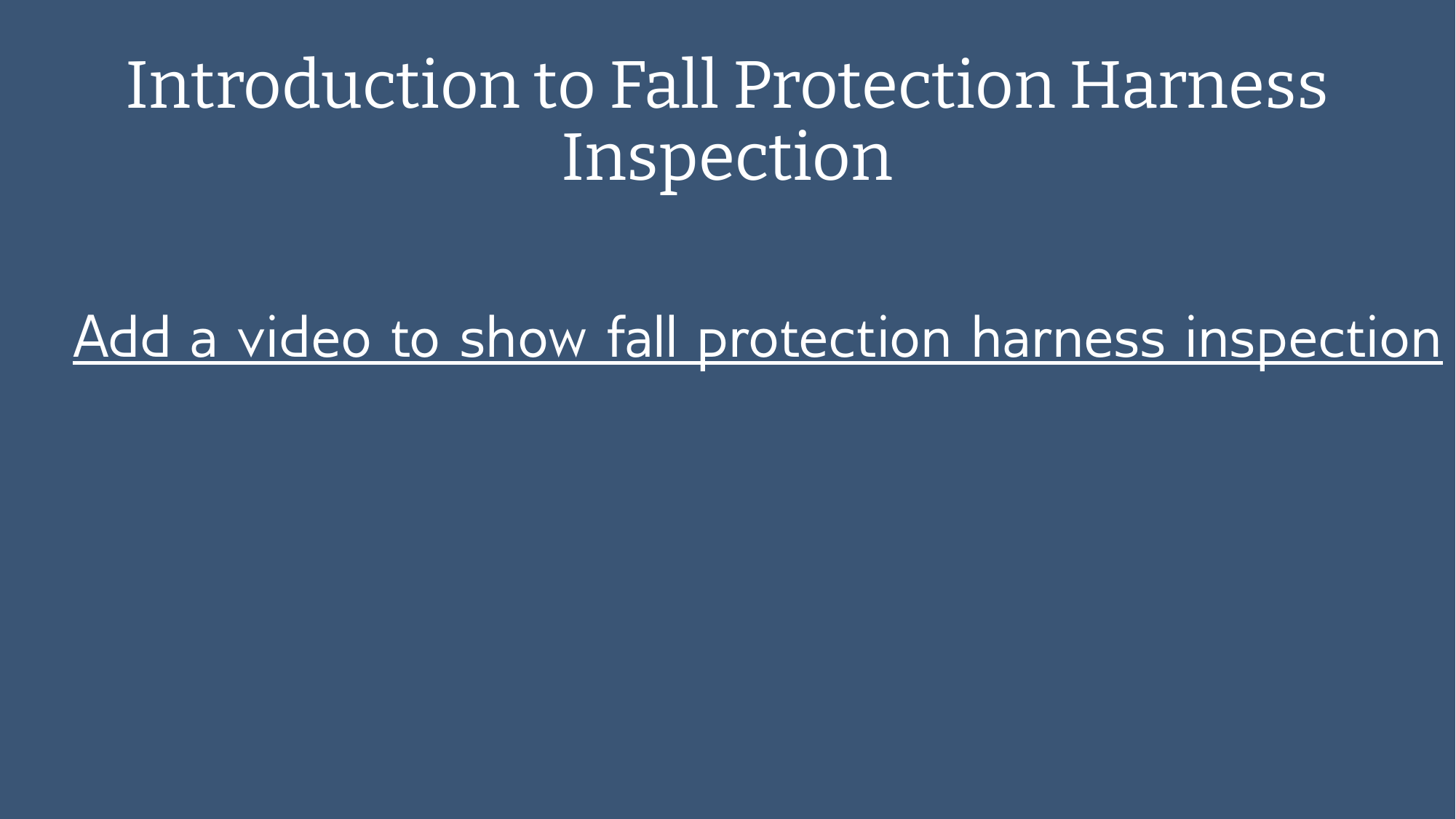

# Introduction to Fall Protection Harness Inspection
Add a video to show fall protection harness inspection